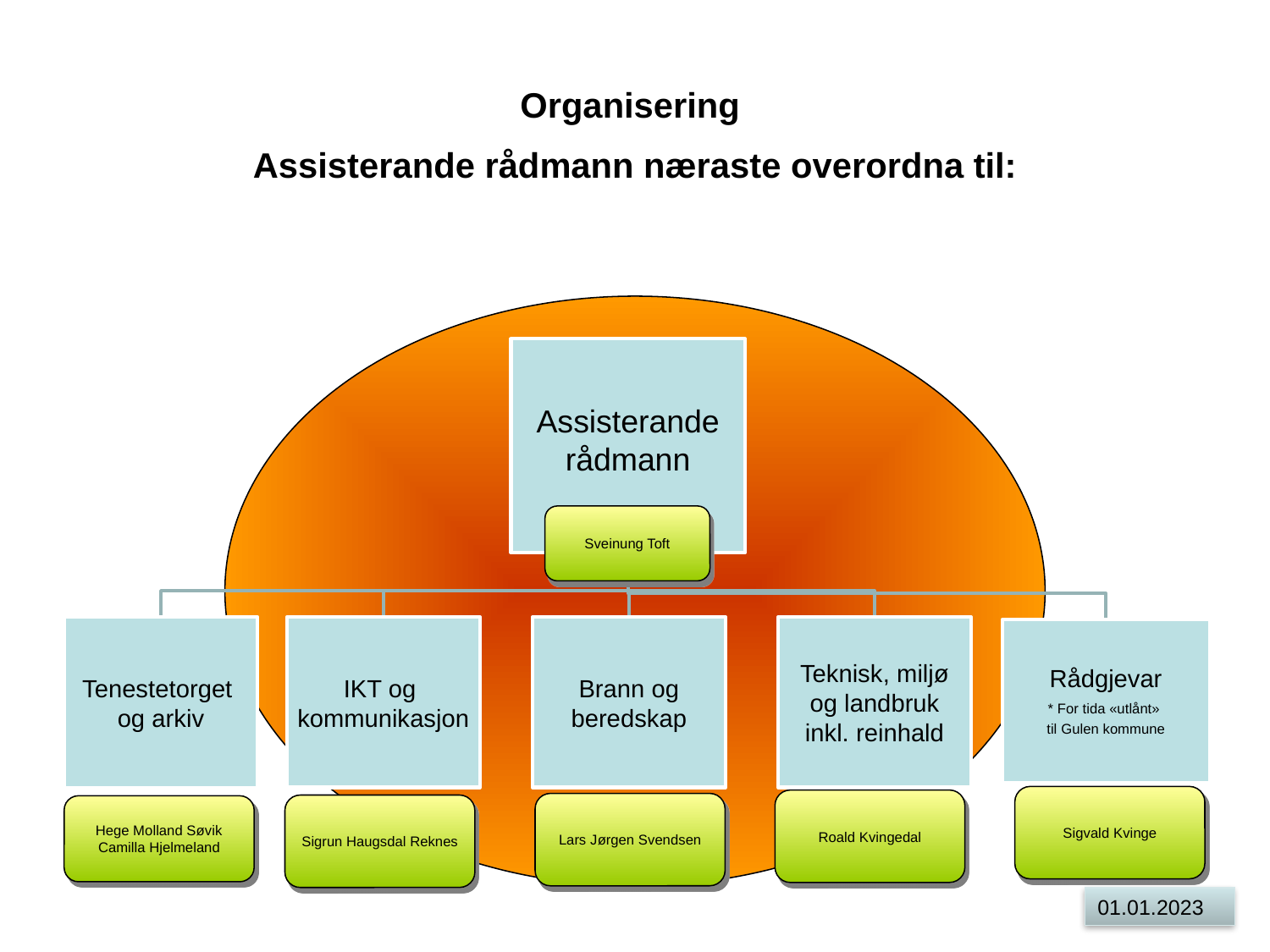

Organisering
Assisterande rådmann næraste overordna til:

Assisterande
rådmann

Tenestetorget
og arkiv
IKT og
kommunikasjon
Brann og
beredskap
Teknisk, miljø
og landbruk
inkl. reinhald
Rådgjevar
* For tida «utlånt»
til Gulen kommune
Sveinung Toft
Sigvald Kvinge
Roald Kvingedal
Lars Jørgen Svendsen
Sigrun Haugsdal Reknes
Hege Molland Søvik
Camilla Hjelmeland
01.01.2023